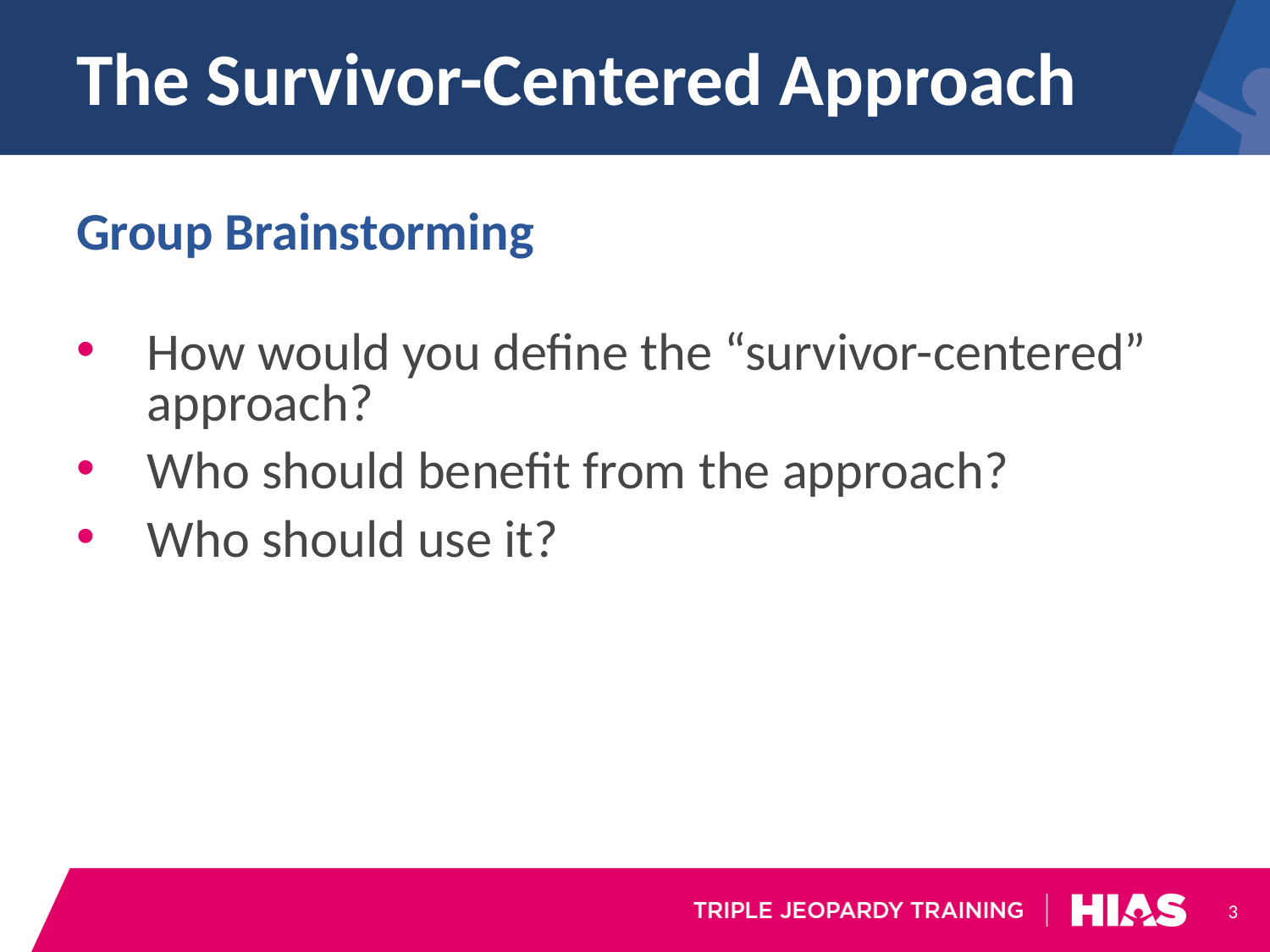

# The Survivor-Centered Approach
Group Brainstorming

How would you define the “survivor-centered” approach?
Who should benefit from the approach?
Who should use it?